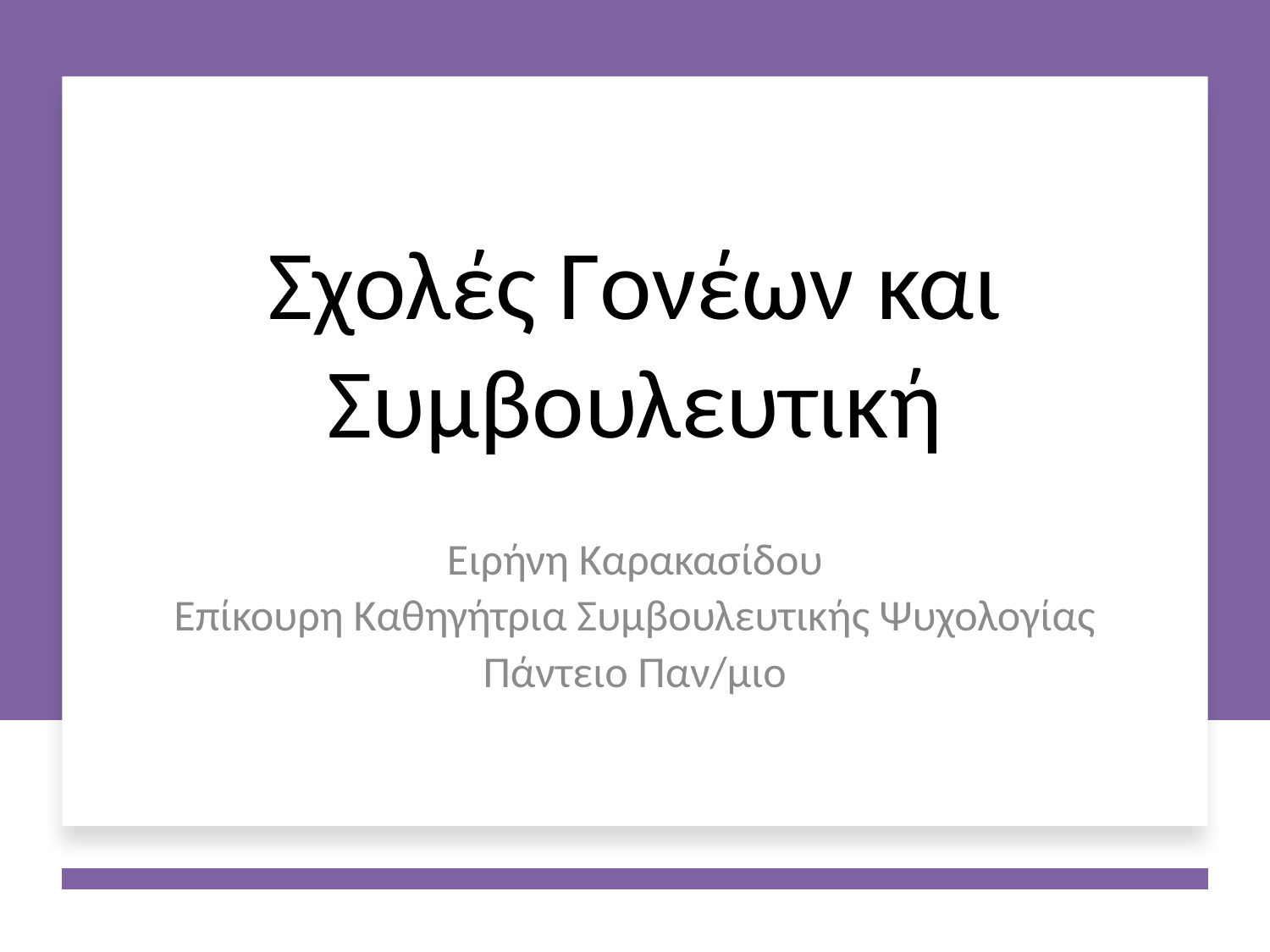

# Σχολές Γονέων και Συμβουλευτική
Ειρήνη Καρακασίδου
Επίκουρη Καθηγήτρια Συμβουλευτικής Ψυχολογίας
Πάντειο Παν/μιο